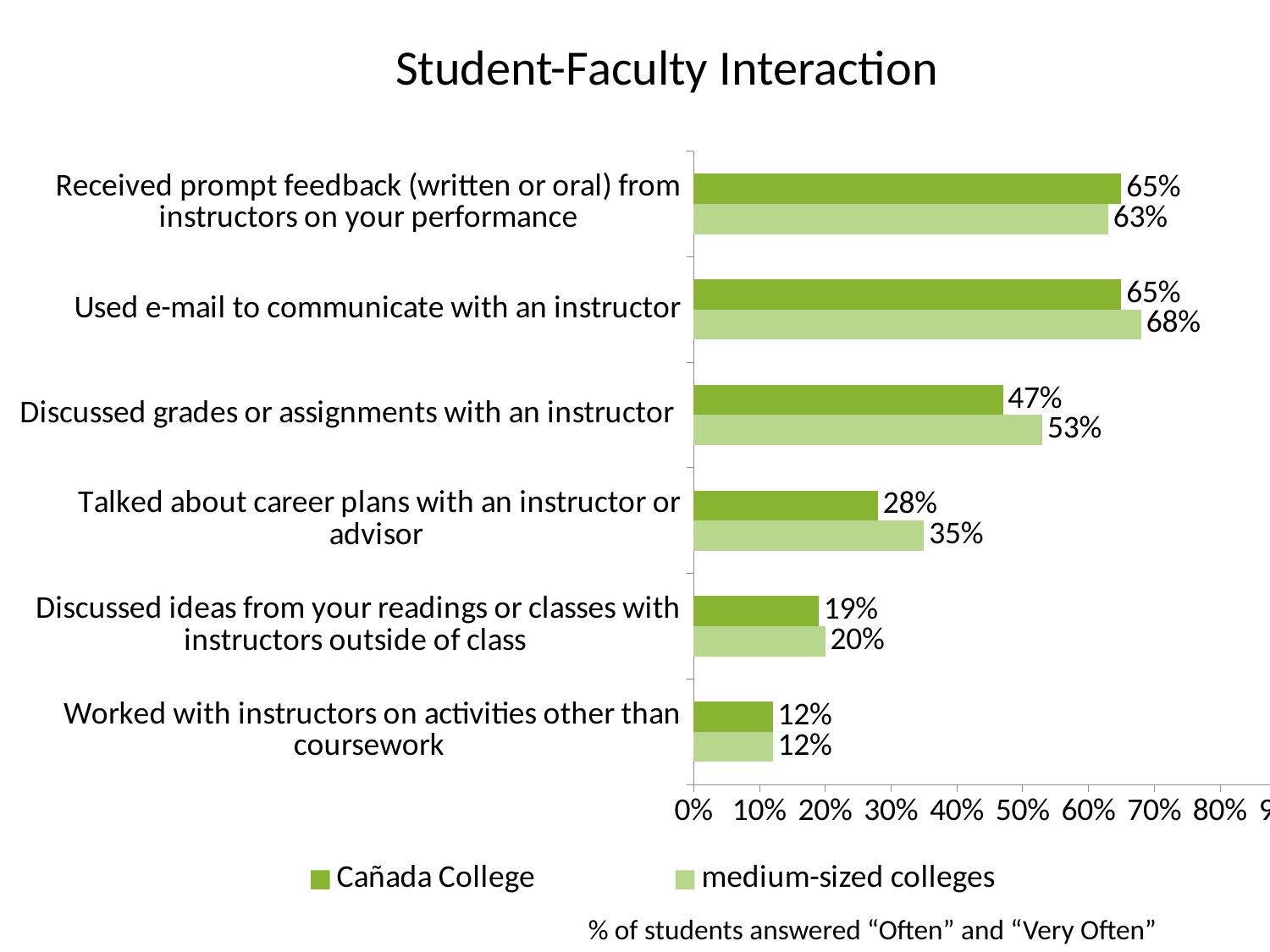

# Student-Faculty Interaction

### Chart

| Category | medium-sized colleges | Cañada College |
|---|---|---|
| Worked with instructors on activities other than coursework  | 0.12 | 0.12 |
| Discussed ideas from your readings or classes with instructors outside of class  | 0.2 | 0.19 |
| Talked about career plans with an instructor or advisor  | 0.35 | 0.28 |
| Discussed grades or assignments with an instructor  | 0.53 | 0.47 |
| Used e-mail to communicate with an instructor | 0.68 | 0.65 |
| Received prompt feedback (written or oral) from instructors on your performance | 0.63 | 0.65 |
% of students answered “Often” and “Very Often”